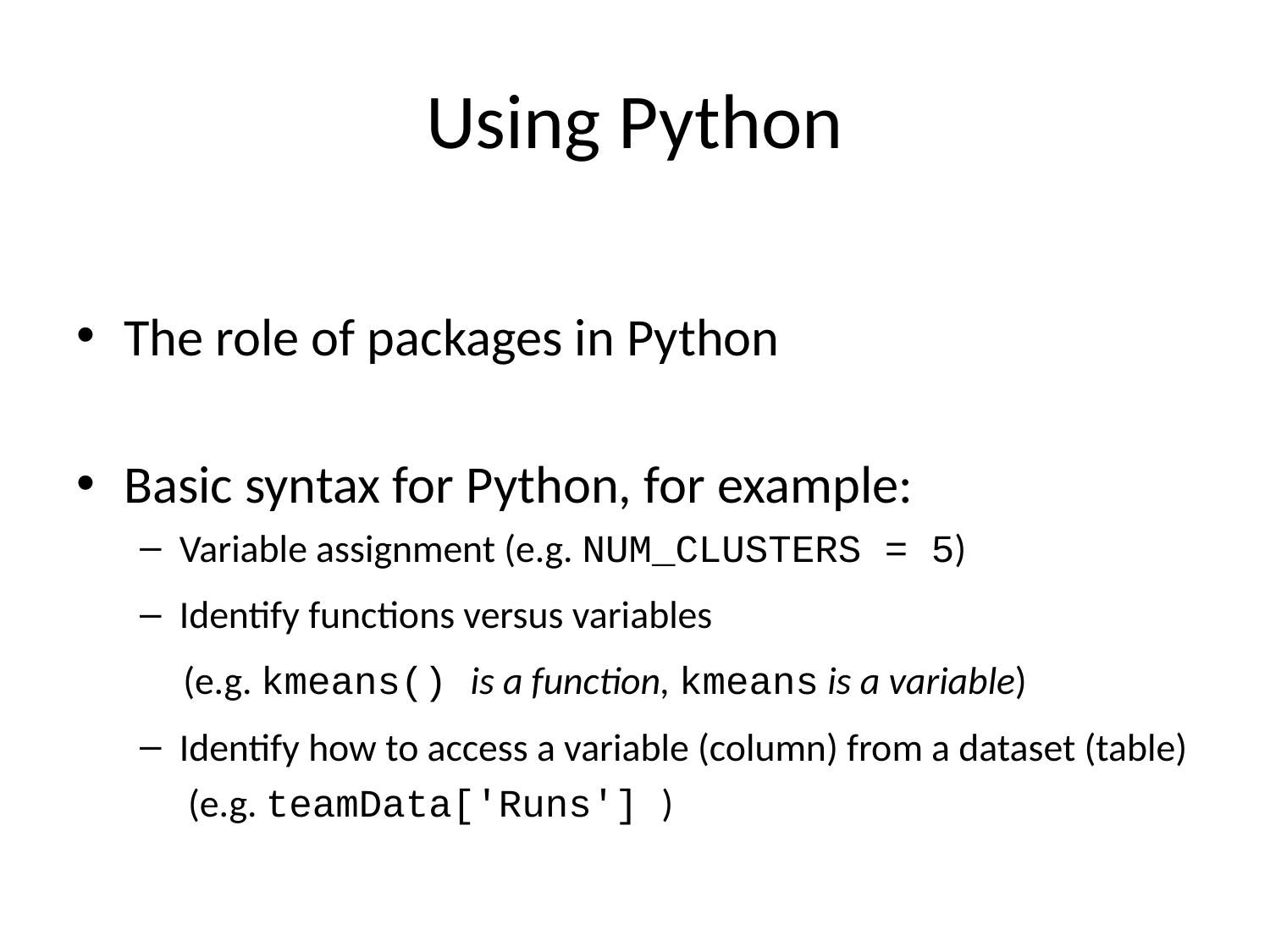

# Using Python

The role of packages in Python

Basic syntax for Python, for example:
Variable assignment (e.g. NUM_CLUSTERS = 5)
Identify functions versus variables
     (e.g. kmeans() is a function, kmeans is a variable)
Identify how to access a variable (column) from a dataset (table)  (e.g. teamData['Runs'] )